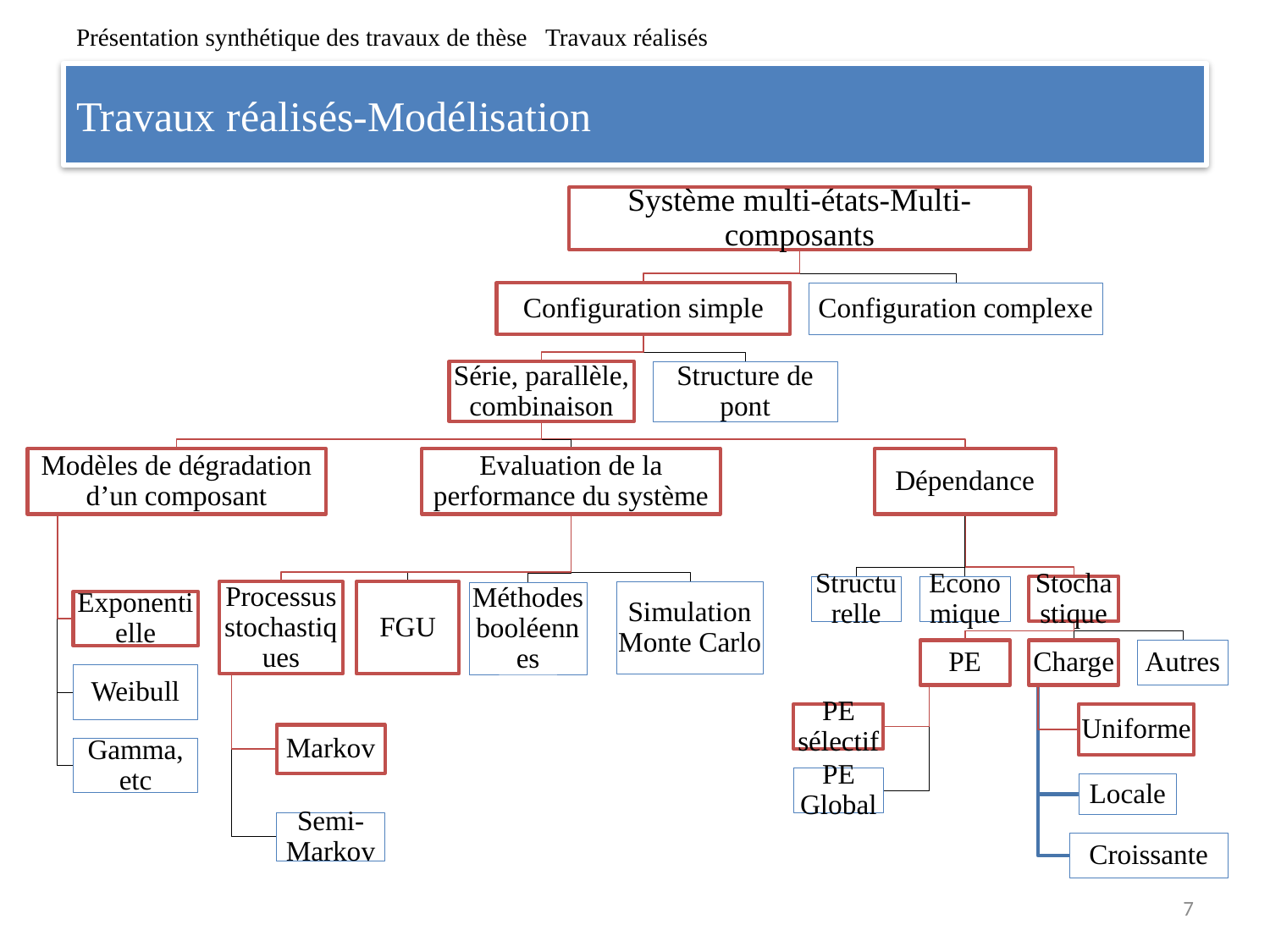

Présentation synthétique des travaux de thèse   Travaux réalisés
# Travaux réalisés-Modélisation
Système multi-états-Multi-composants
Configuration simple
Série, parallèle, combinaison
Modèles de dégradation d’un composant
Exponentielle
Weibull
Gamma, etc
Evaluation de la performance du système
Processus stochastiques
Markov
Semi-Markov
FGU
Méthodes booléennes
Simulation Monte Carlo
Dépendance
Structurelle
Economique
Stochastique
PE
PE sélectif
PE Global
Charge
Uniforme
Locale
Croissante
Autres
Structure de pont
Configuration complexe
7